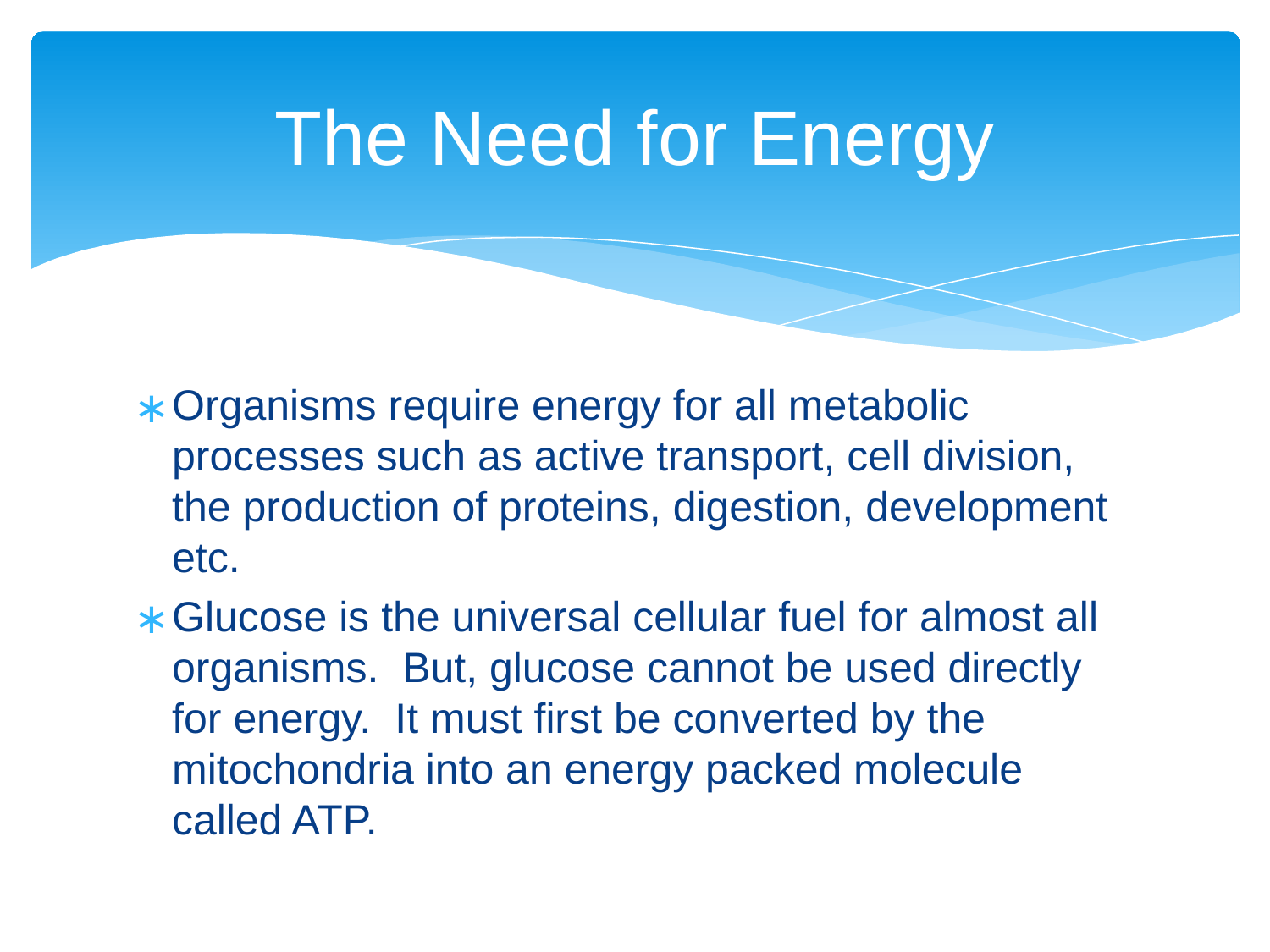

# The Need for Energy
Organisms require energy for all metabolic processes such as active transport, cell division, the production of proteins, digestion, development etc.
Glucose is the universal cellular fuel for almost all organisms.  But, glucose cannot be used directly for energy.  It must first be converted by the mitochondria into an energy packed molecule called ATP.